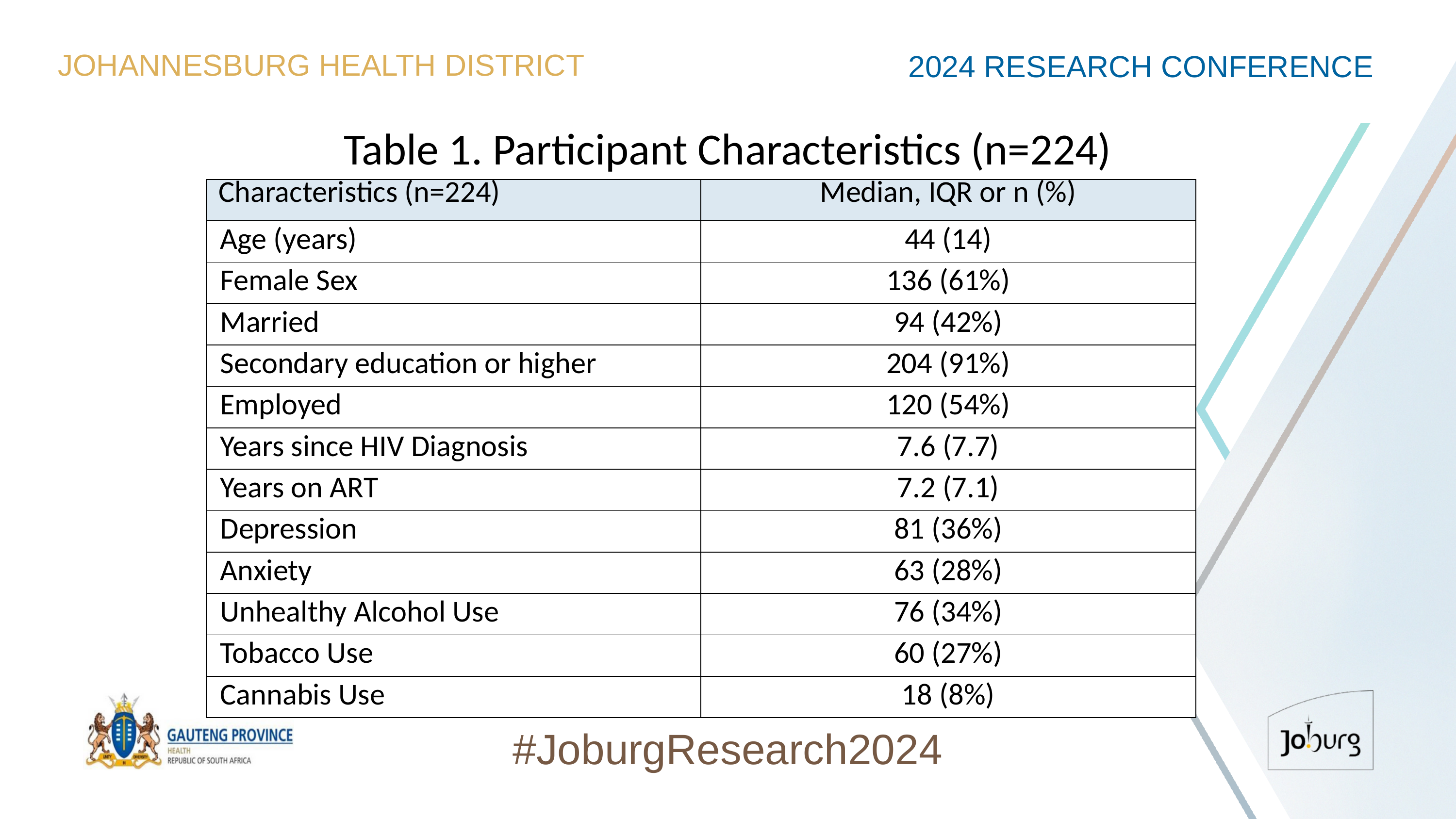

JOHANNESBURG HEALTH DISTRICT
2024 RESEARCH CONFERENCE
# Table 1. Participant Characteristics (n=224)

| Characteristics (n=224) | Median, IQR or n (%) |
| --- | --- |
| Age (years) | 44 (14) |
| Female Sex | 136 (61%) |
| Married | 94 (42%) |
| Secondary education or higher | 204 (91%) |
| Employed | 120 (54%) |
| Years since HIV Diagnosis | 7.6 (7.7) |
| Years on ART | 7.2 (7.1) |
| Depression | 81 (36%) |
| Anxiety | 63 (28%) |
| Unhealthy Alcohol Use | 76 (34%) |
| Tobacco Use | 60 (27%) |
| Cannabis Use | 18 (8%) |

#JoburgResearch2024